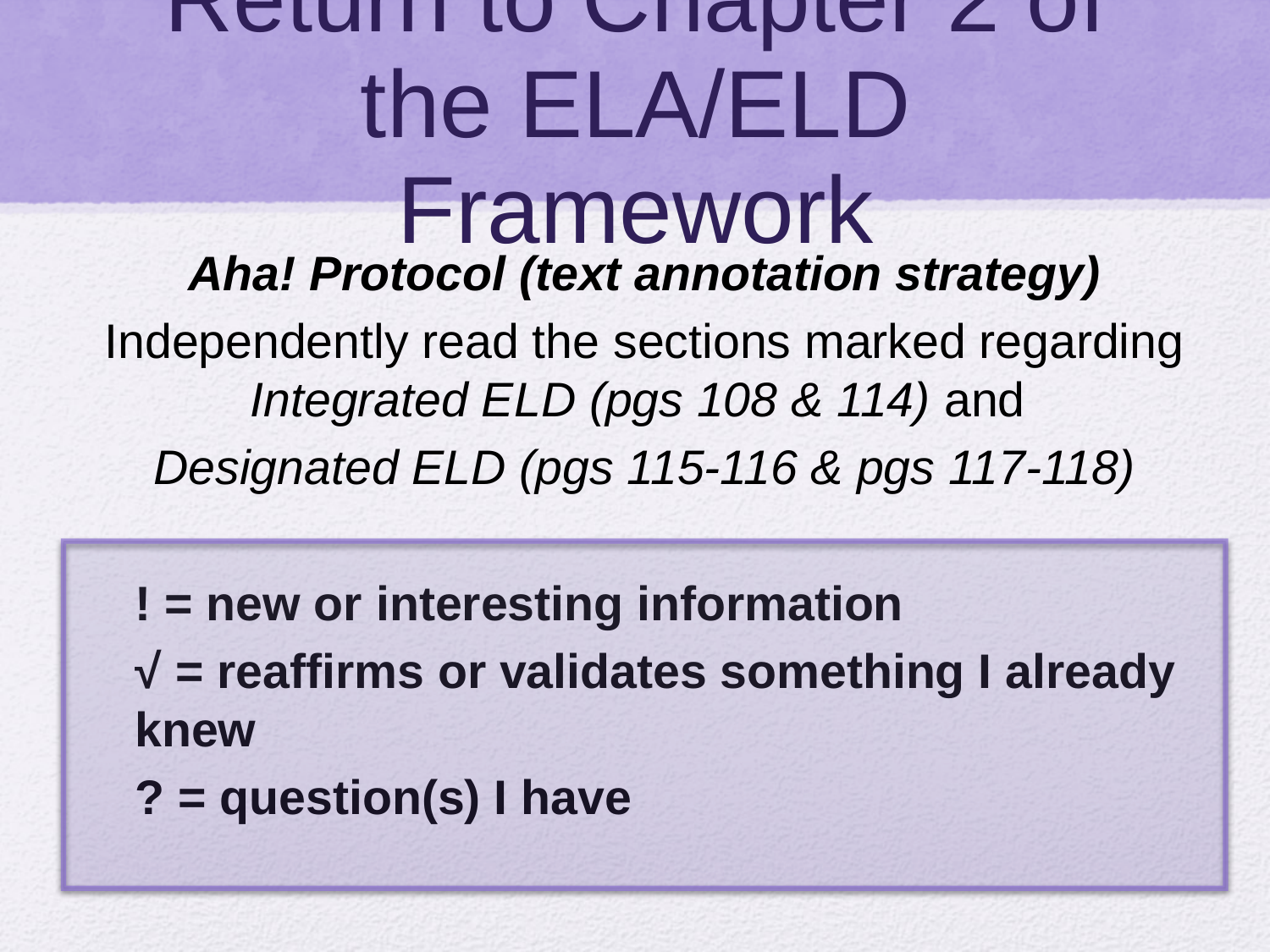

# Return to Chapter 2 of the ELA/ELD Framework
Aha! Protocol (text annotation strategy)
Independently read the sections marked regarding Integrated ELD (pgs 108 & 114) and
Designated ELD (pgs 115-116 & pgs 117-118)

! = new or interesting information
√ = reaffirms or validates something I already knew
? = question(s) I have